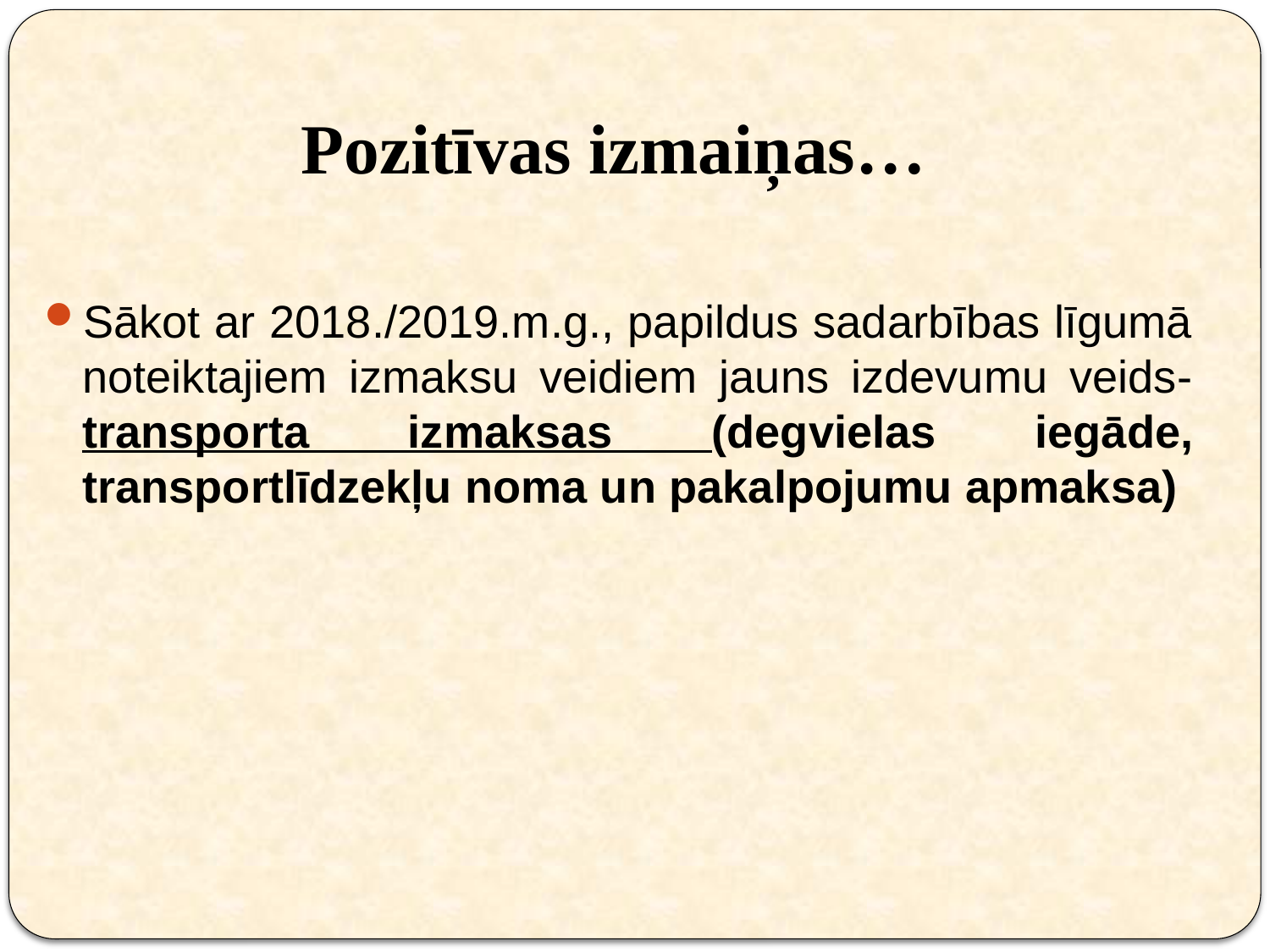

# Pozitīvas izmaiņas…
Sākot ar 2018./2019.m.g., papildus sadarbības līgumā noteiktajiem izmaksu veidiem jauns izdevumu veids- transporta izmaksas (degvielas iegāde, transportlīdzekļu noma un pakalpojumu apmaksa)